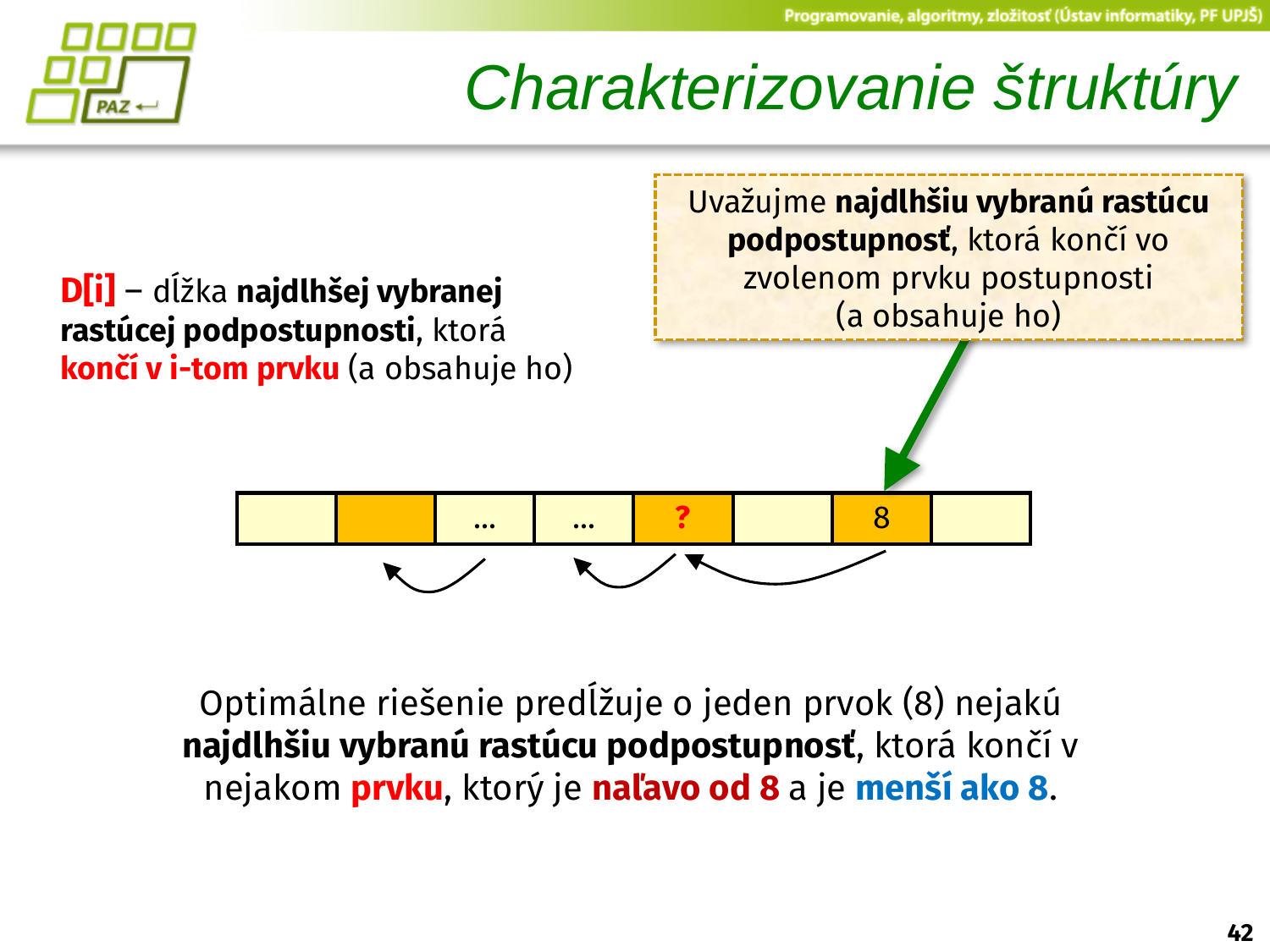

# Charakterizovanie štruktúry
Uvažujme najdlhšiu vybranú rastúcu podpostupnosť, ktorá končí vo zvolenom prvku postupnosti
(a obsahuje ho)
D[i] – dĺžka najdlhšej vybranej rastúcej podpostupnosti, ktorá končí v i-tom prvku (a obsahuje ho)

|  |  | ... | ... | ? |  | 8 |  |
| --- | --- | --- | --- | --- | --- | --- | --- |

Optimálne riešenie predĺžuje o jeden prvok (8) nejakú najdlhšiu vybranú rastúcu podpostupnosť, ktorá končí v nejakom prvku, ktorý je naľavo od 8 a je menší ako 8.